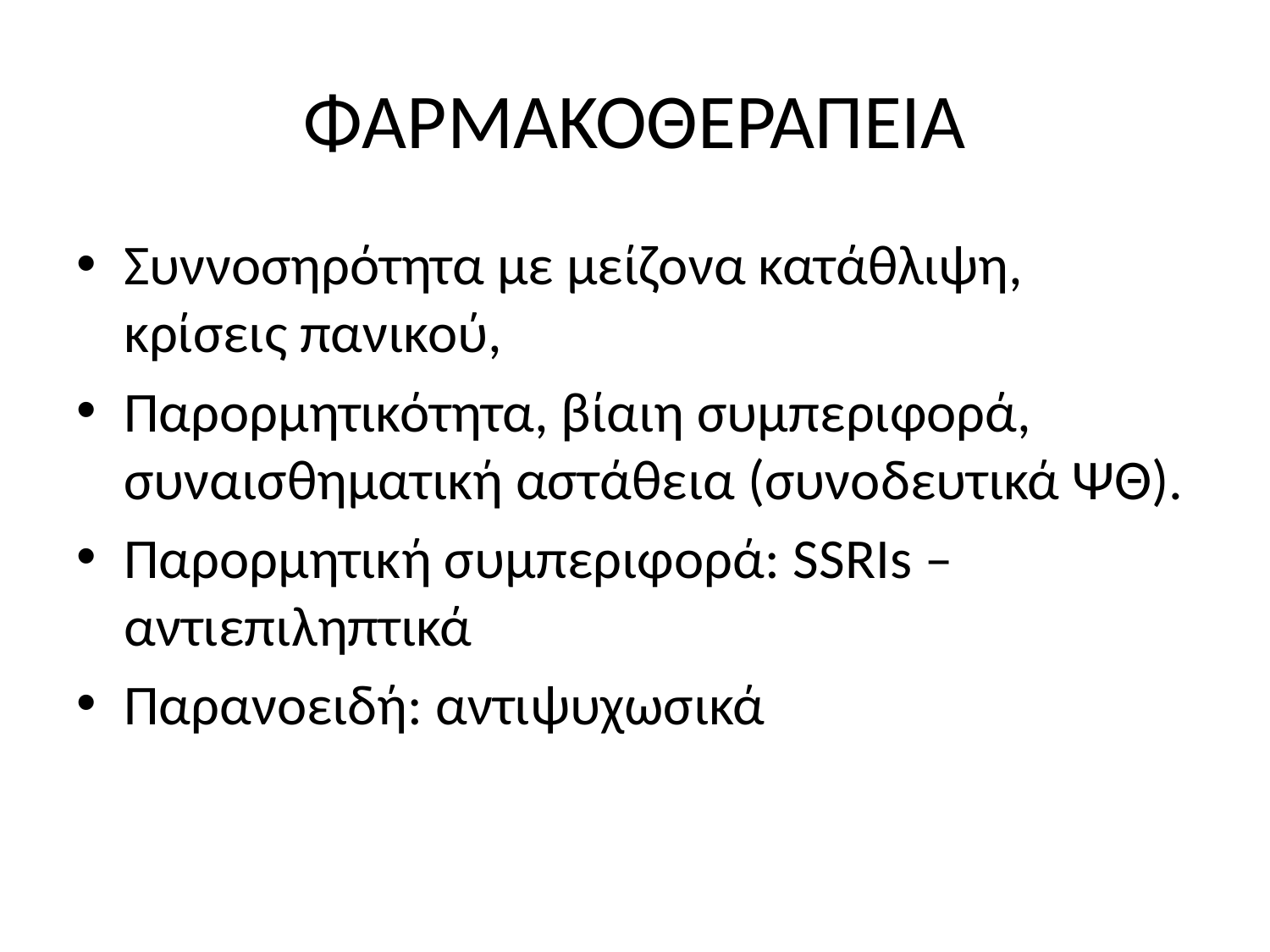

# ΦΑΡΜΑΚΟΘΕΡΑΠΕΙΑ
Συννοσηρότητα με μείζονα κατάθλιψη, κρίσεις πανικού,
Παρορμητικότητα, βίαιη συμπεριφορά, συναισθηματική αστάθεια (συνοδευτικά ΨΘ).
Παρορμητική συμπεριφορά: SSRIs –αντιεπιληπτικά
Παρανοειδή: αντιψυχωσικά